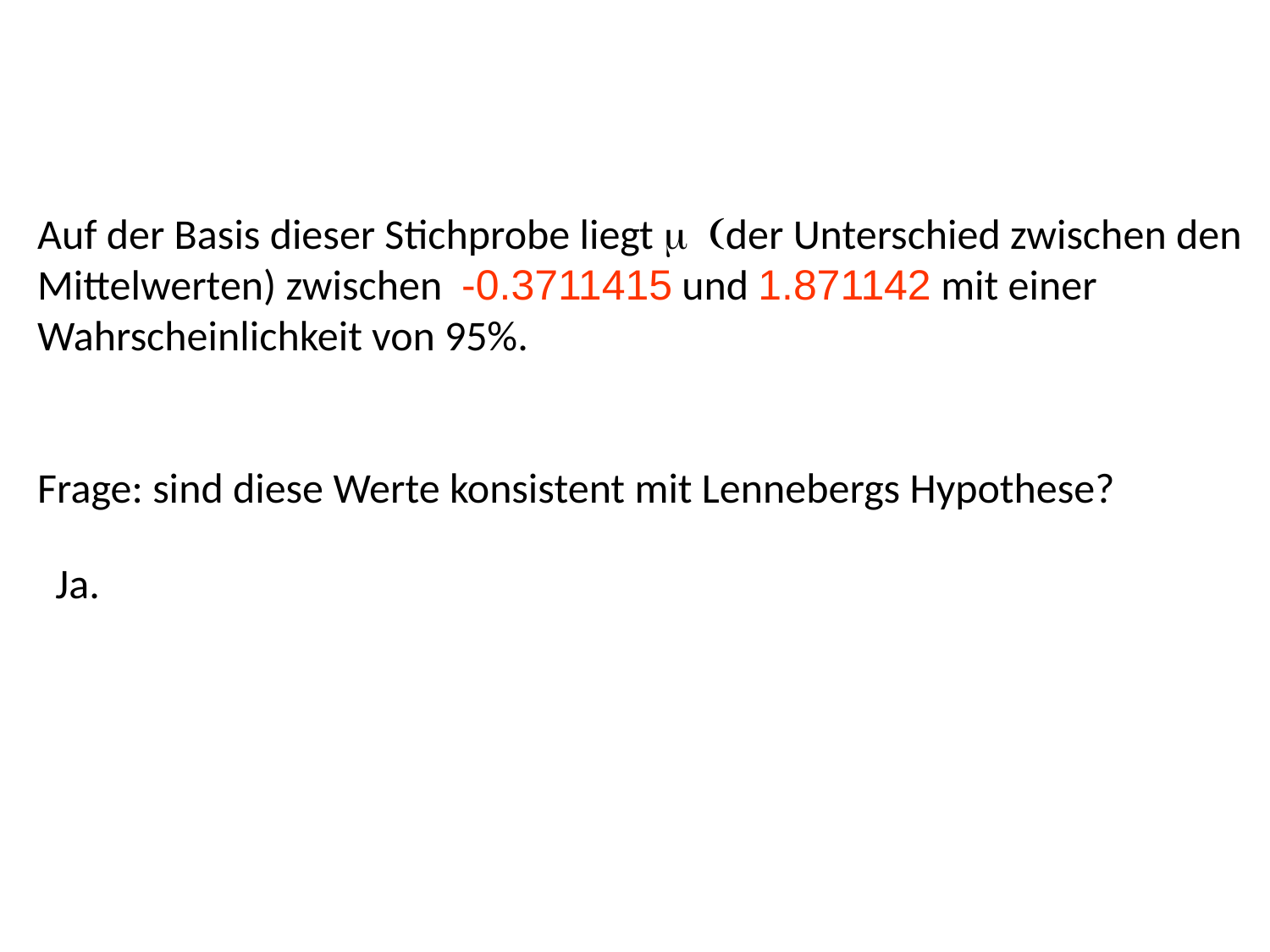

Auf der Basis dieser Stichprobe liegt μ (der Unterschied zwischen den Mittelwerten) zwischen  -0.3711415 und 1.871142 mit einer Wahrscheinlichkeit von 95%.
Frage: sind diese Werte konsistent mit Lennebergs Hypothese?
Ja.